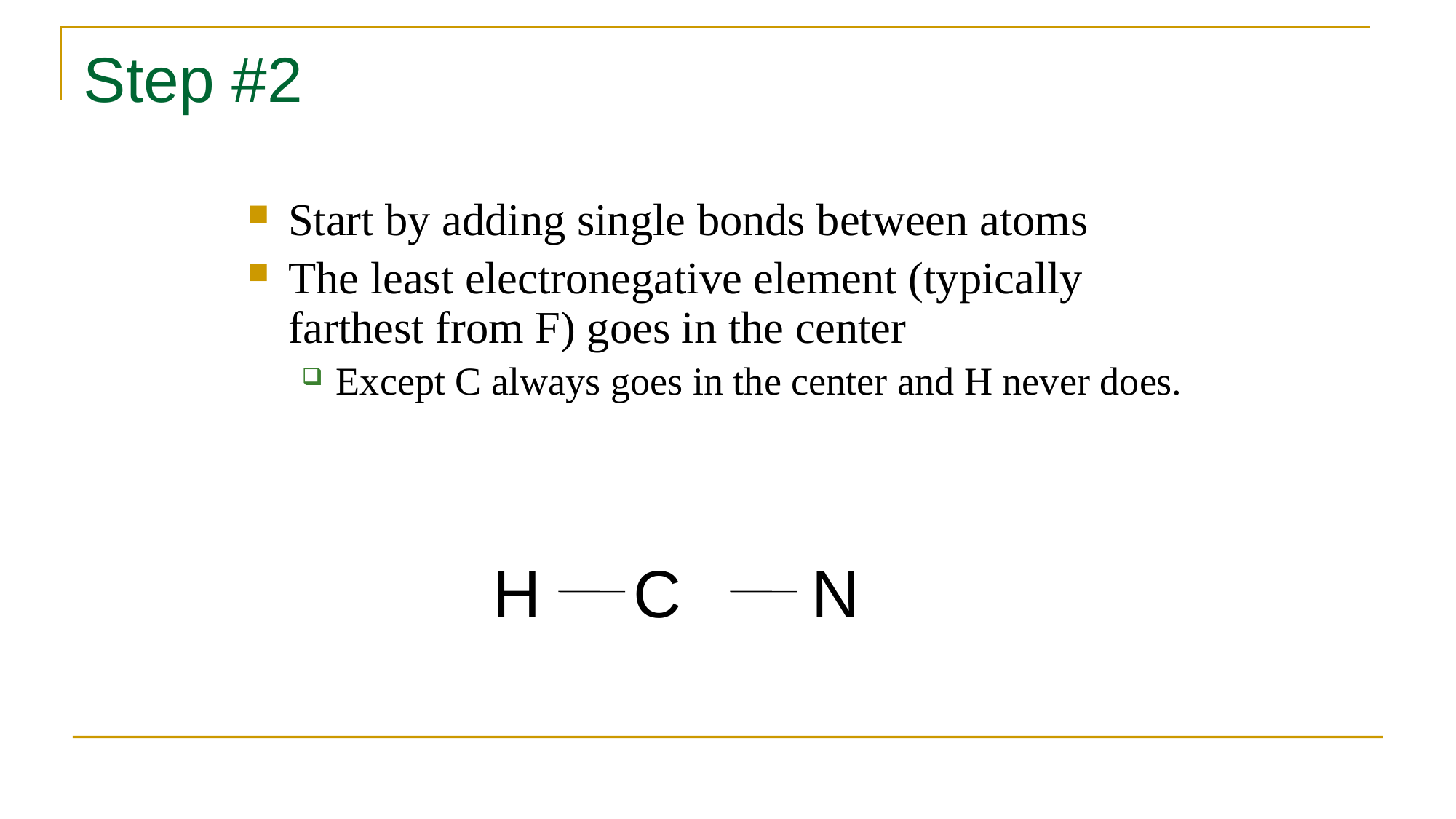

# Step #2
Start by adding single bonds between atoms
The least electronegative element (typically farthest from F) goes in the center
Except C always goes in the center and H never does.
H     C       N